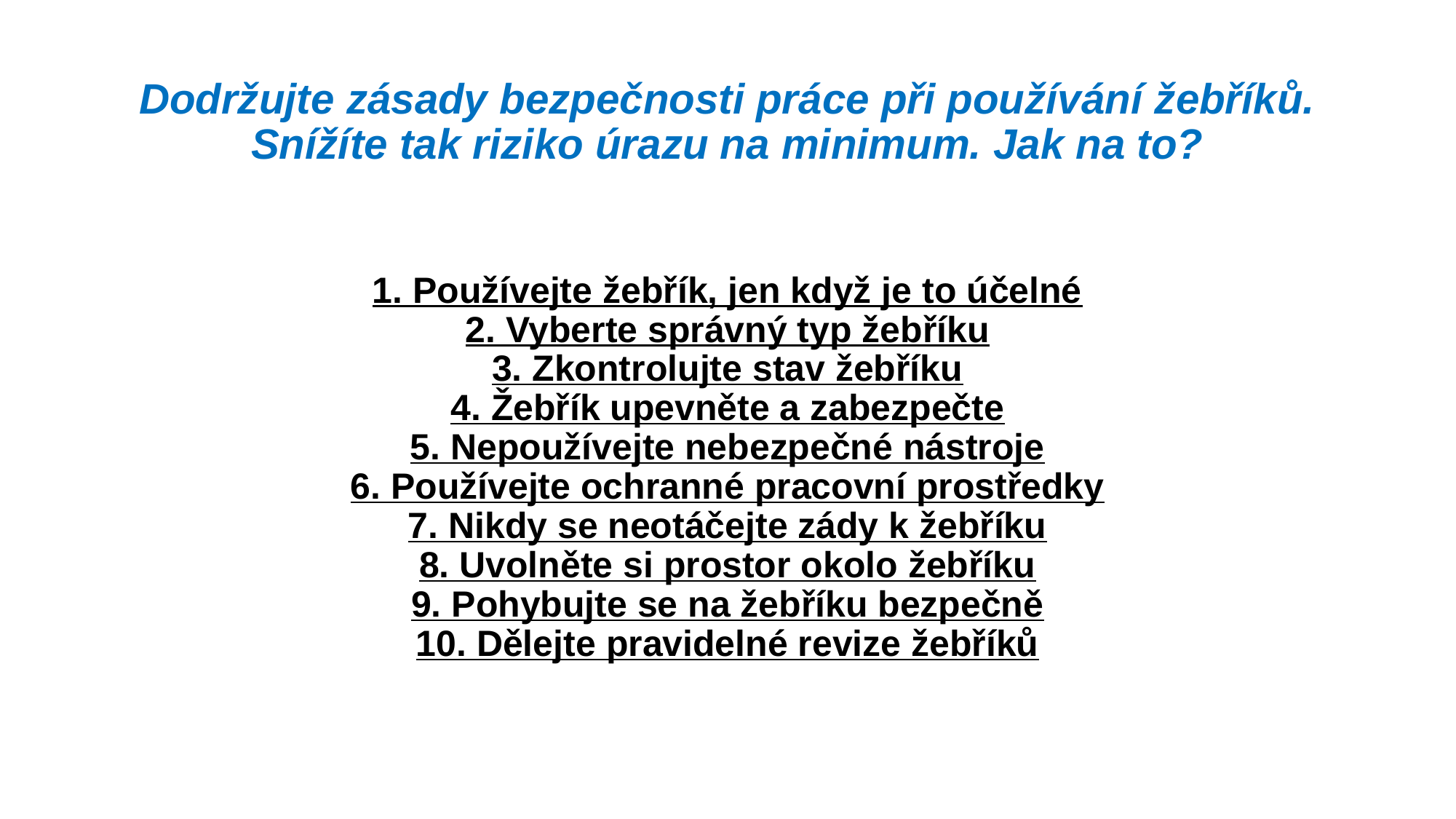

# Dodržujte zásady bezpečnosti práce při používání žebříků. Snížíte tak riziko úrazu na minimum. Jak na to?

1. Používejte žebřík, jen když je to účelné
2. Vyberte správný typ žebříku
3. Zkontrolujte stav žebříku
4. Žebřík upevněte a zabezpečte
5. Nepoužívejte nebezpečné nástroje
6. Používejte ochranné pracovní prostředky
7. Nikdy se neotáčejte zády k žebříku
8. Uvolněte si prostor okolo žebříku
9. Pohybujte se na žebříku bezpečně
10. Dělejte pravidelné revize žebříků